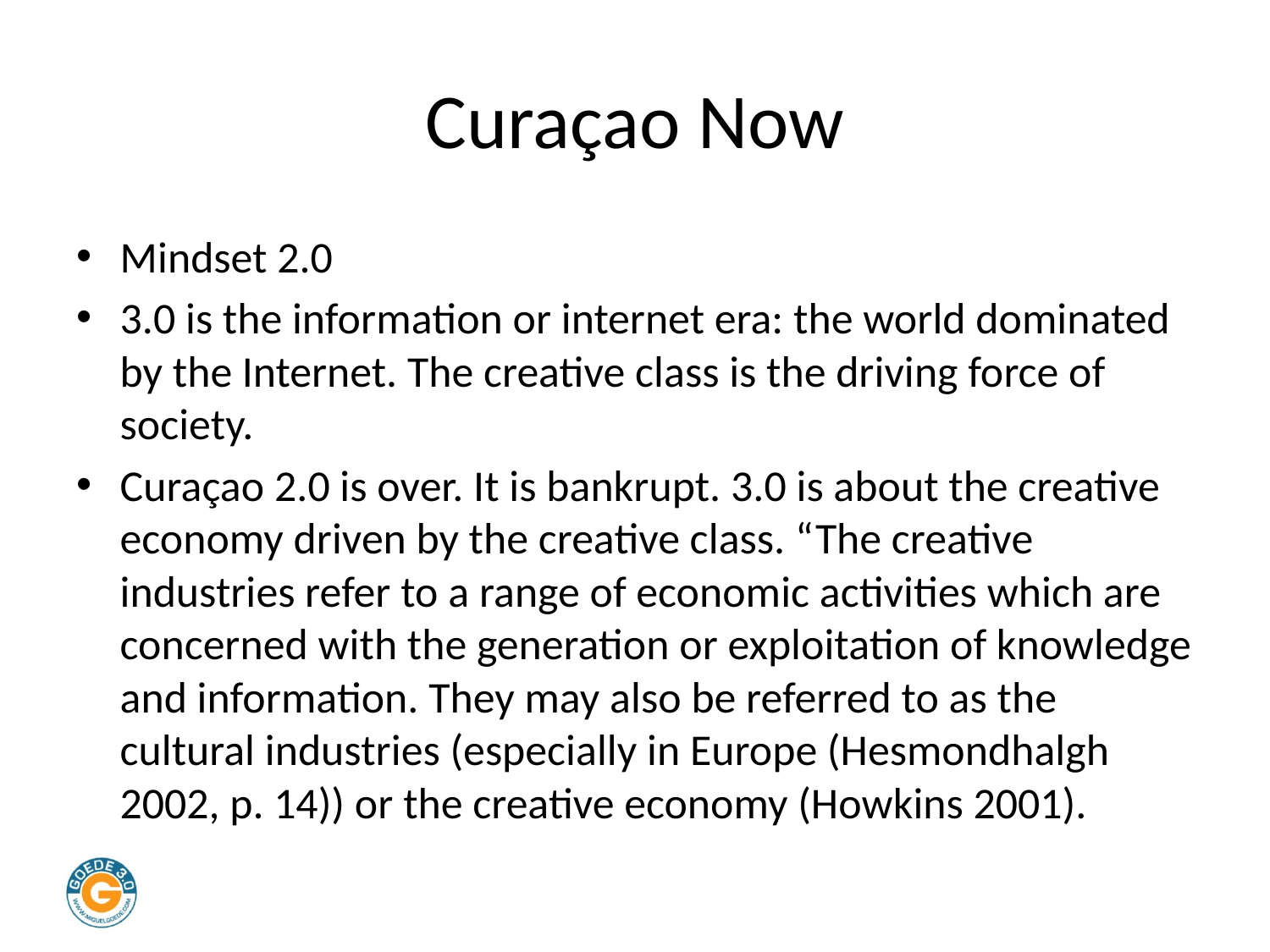

# Curaçao Now
Mindset 2.0
3.0 is the information or internet era: the world dominated by the Internet. The creative class is the driving force of society.
Curaçao 2.0 is over. It is bankrupt. 3.0 is about the creative economy driven by the creative class. “The creative industries refer to a range of economic activities which are concerned with the generation or exploitation of knowledge and information. They may also be referred to as the cultural industries (especially in Europe (Hesmondhalgh 2002, p. 14)) or the creative economy (Howkins 2001).